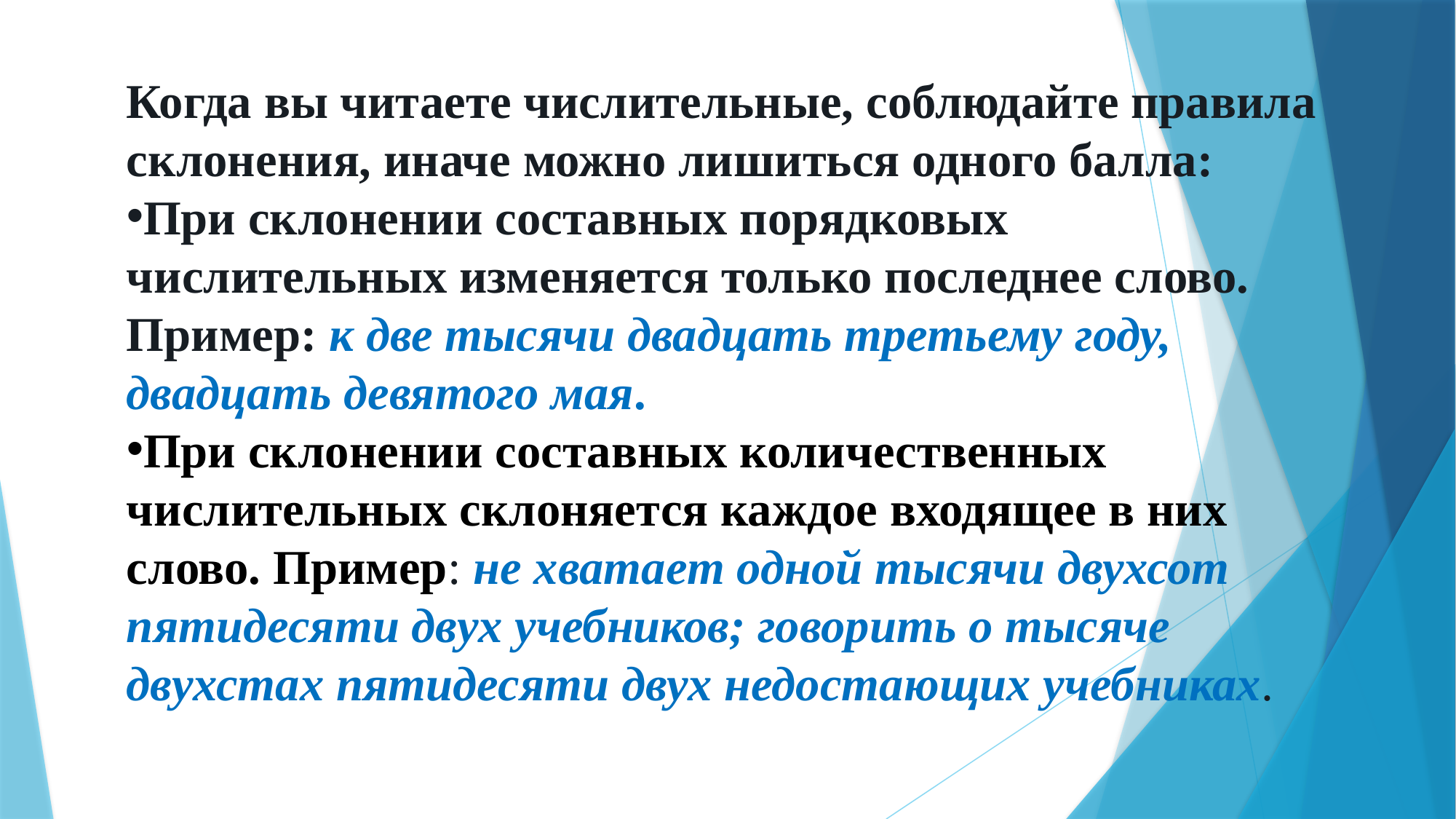

Когда вы читаете числительные, соблюдайте правила склонения, иначе можно лишиться одного балла:
При склонении составных порядковых числительных изменяется только последнее слово. Пример: к две тысячи двадцать третьему году, двадцать девятого мая.
При склонении составных количественных числительных склоняется каждое входящее в них слово. Пример: не хватает одной тысячи двухсот пятидесяти двух учебников; говорить о тысяче двухстах пятидесяти двух недостающих учебниках.